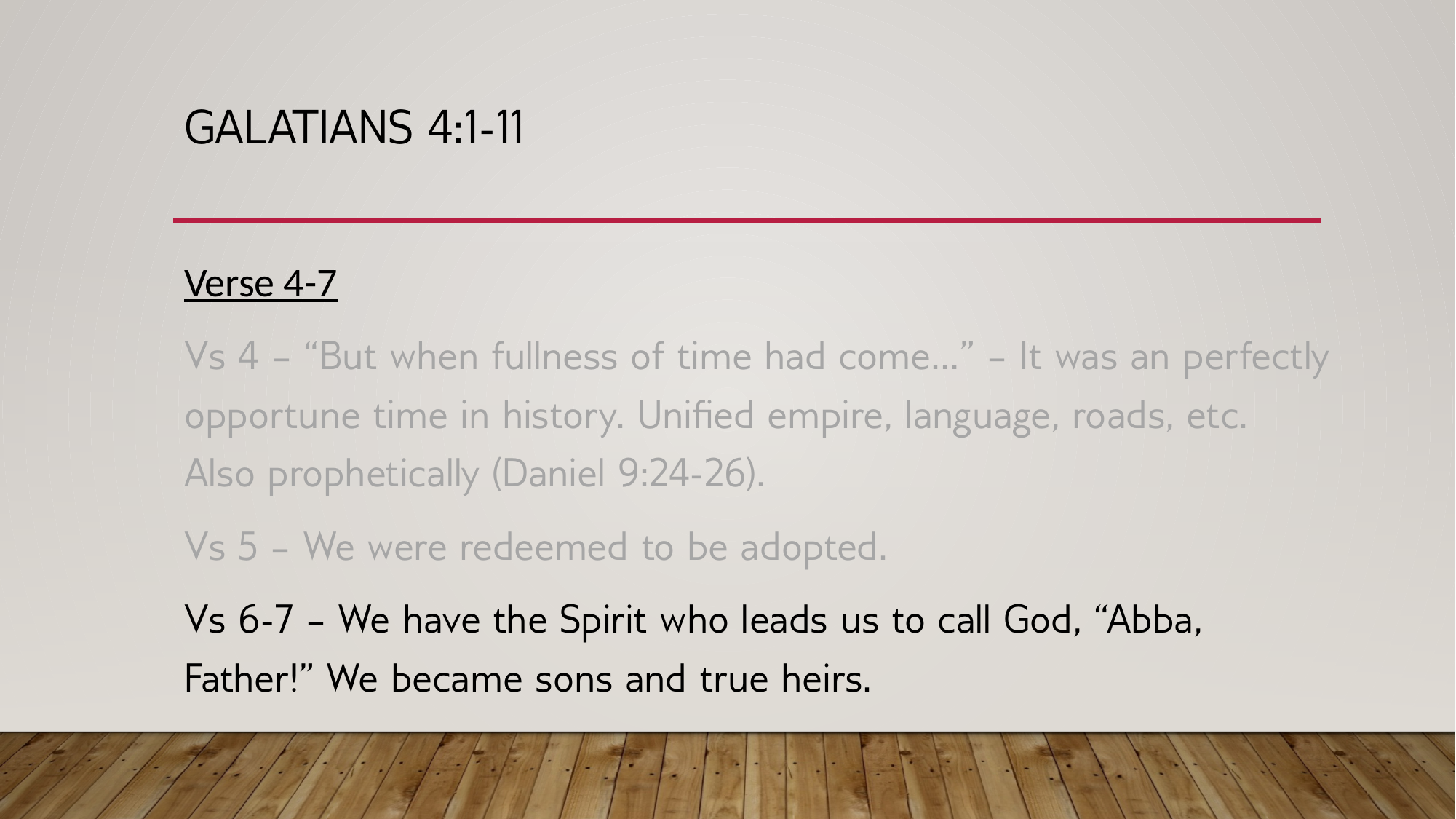

# GALATIANS 4:1-11
Verse 4-7
Vs 4 – “But when fullness of time had come…” – It was an perfectly opportune time in history. Unified empire, language, roads, etc. Also prophetically (Daniel 9:24-26).
Vs 5 – We were redeemed to be adopted.
Vs 6-7 – We have the Spirit who leads us to call God, “Abba, Father!” We became sons and true heirs.